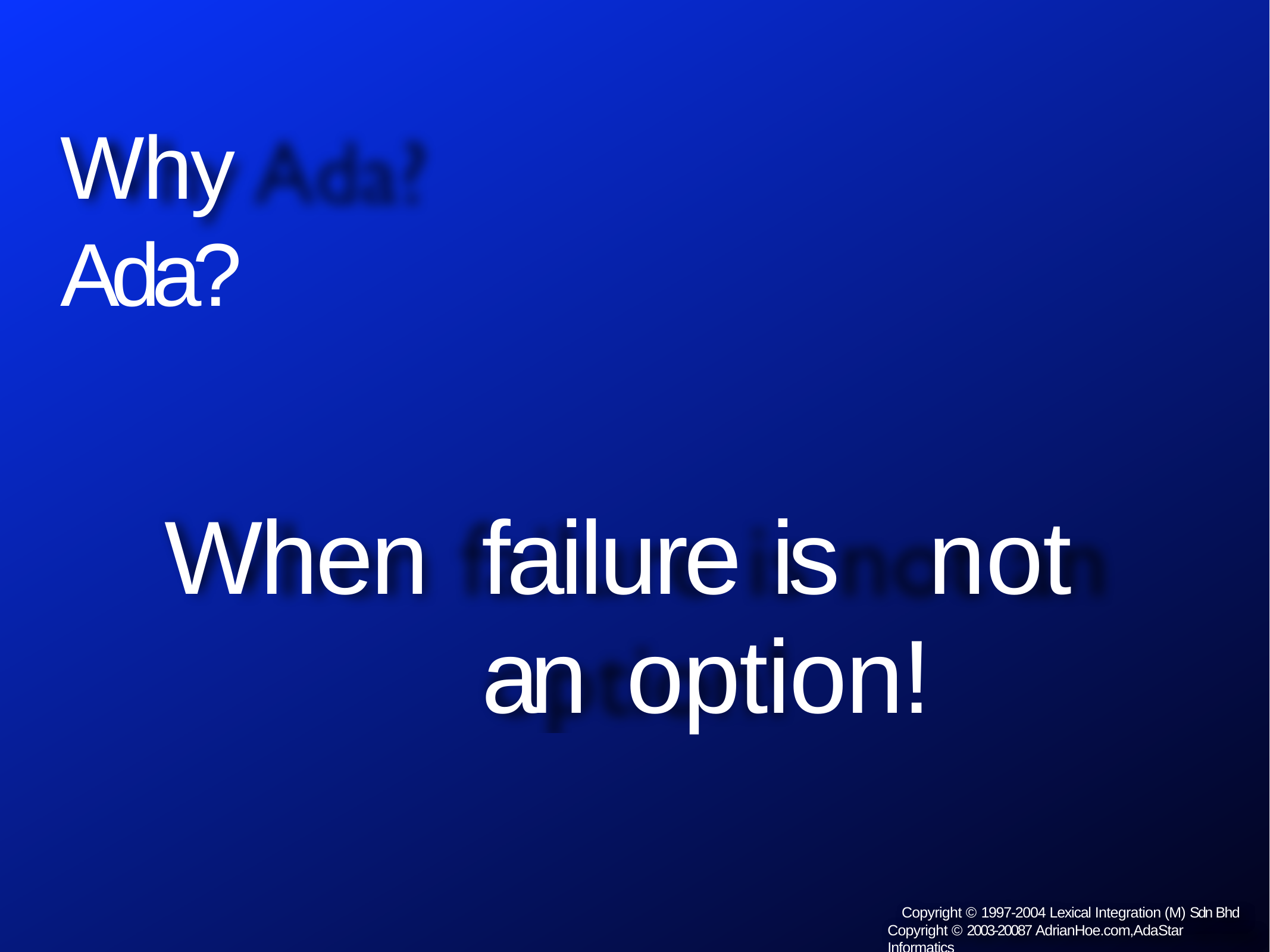

Why Ada?
When	failure is	not an  option!

Copyright © 1997-2004 Lexical Integration (M) Sdn Bhd  Copyright © 2003-20087 AdrianHoe.com,AdaStar Informatics